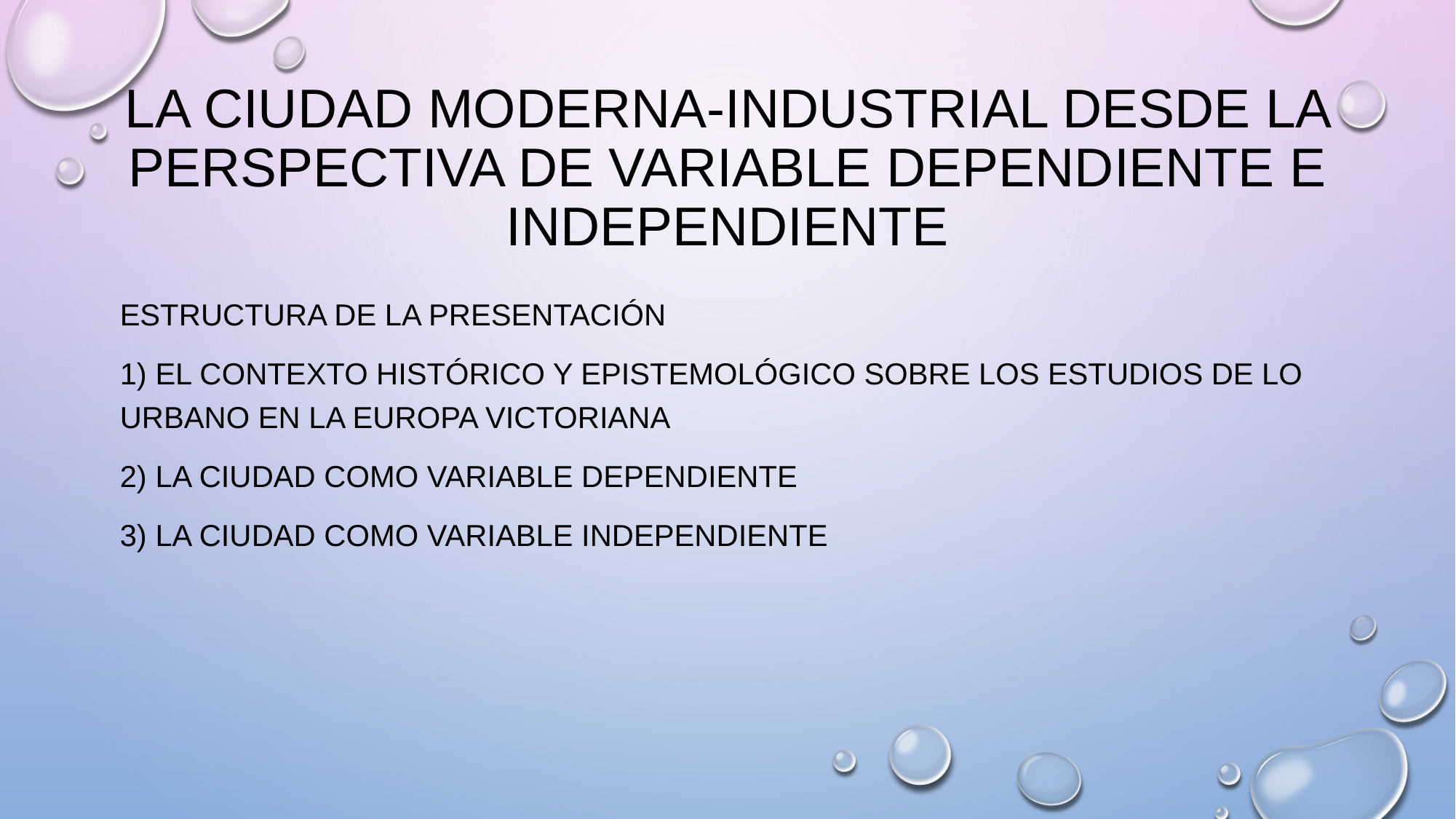

# La ciudad MODERNA-industrial desde la perspectiva de variable dependiente e independiente
Estructura de la presentación
1) El contexto histórico y epistemológico sobre los estudios de lo urbano en la Europa victoriana
2) La ciudad como variable dependiente
3) La ciudad como variable independiente